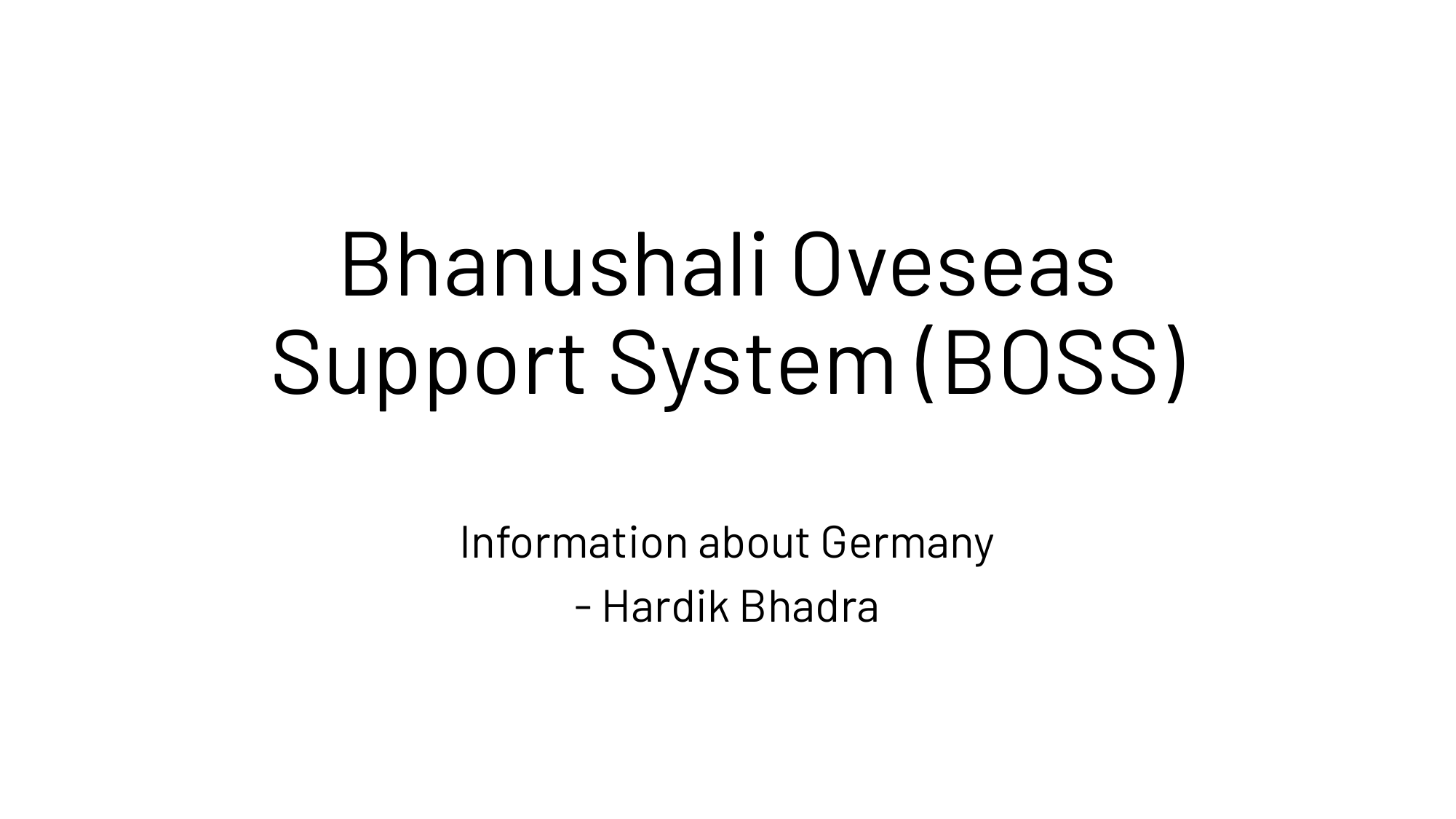

# Bhanushali Oveseas Support System (BOSS)
Information about Germany
- Hardik Bhadra